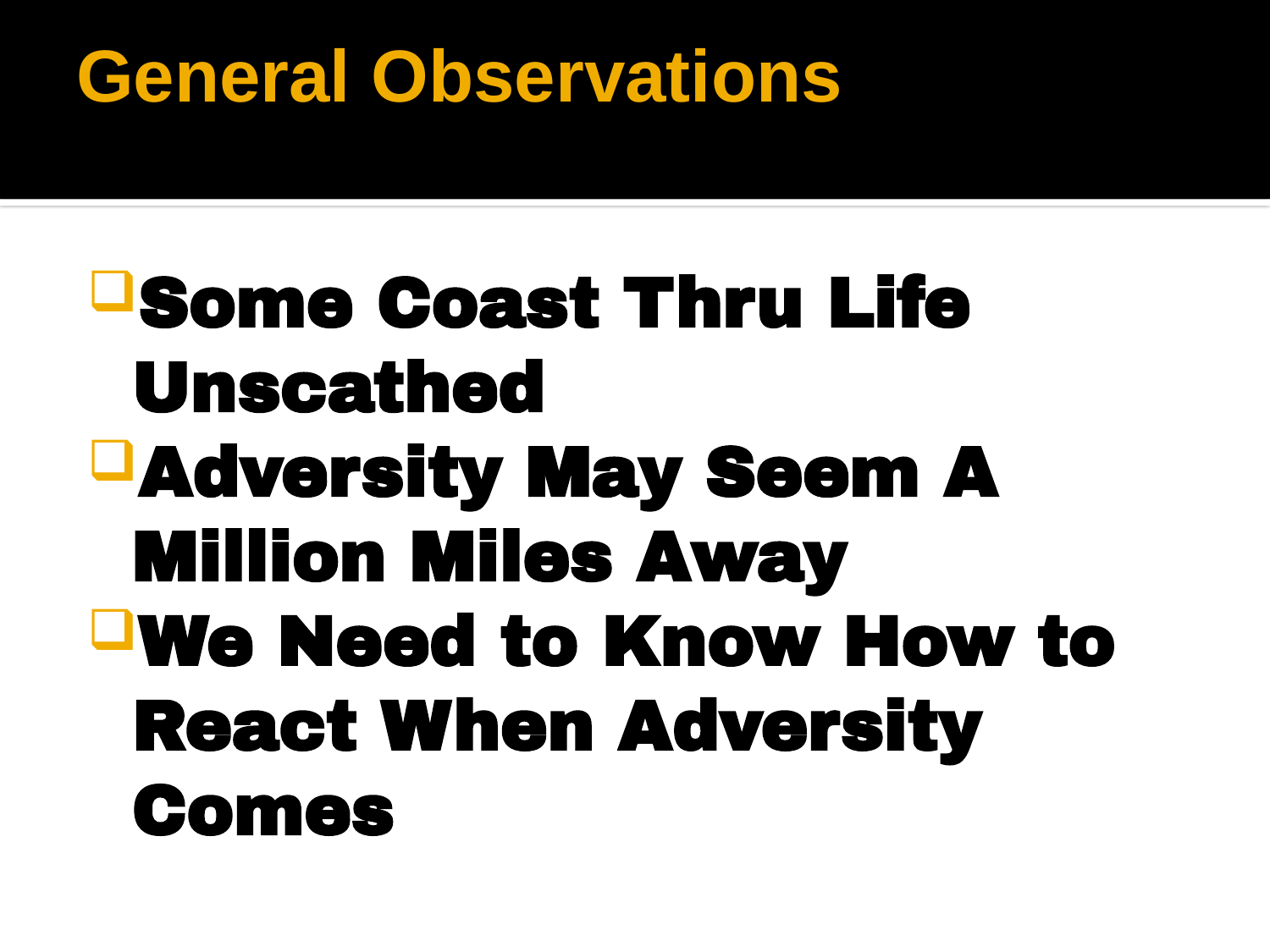

# General Observations
Some Coast Thru Life Unscathed
Adversity May Seem A Million Miles Away
We Need to Know How to React When Adversity Comes